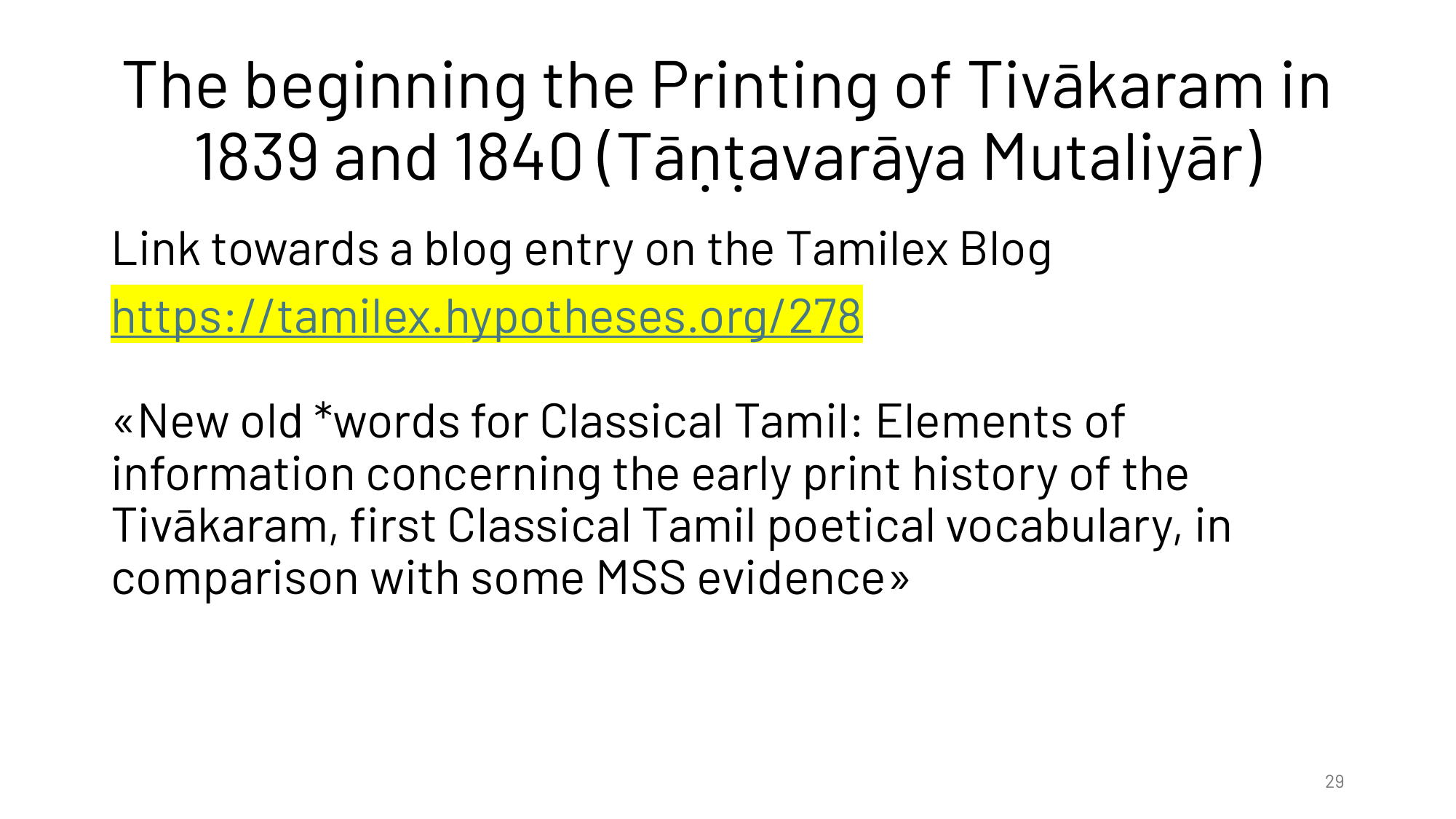

# The beginning the Printing of Tivākaram in 1839 and 1840 (Tāṇṭavarāya Mutaliyār)
Link towards a blog entry on the Tamilex Blog
https://tamilex.hypotheses.org/278
«New old *words for Classical Tamil: Elements of information concerning the early print history of the Tivākaram, first Classical Tamil poetical vocabulary, in comparison with some MSS evidence»
29